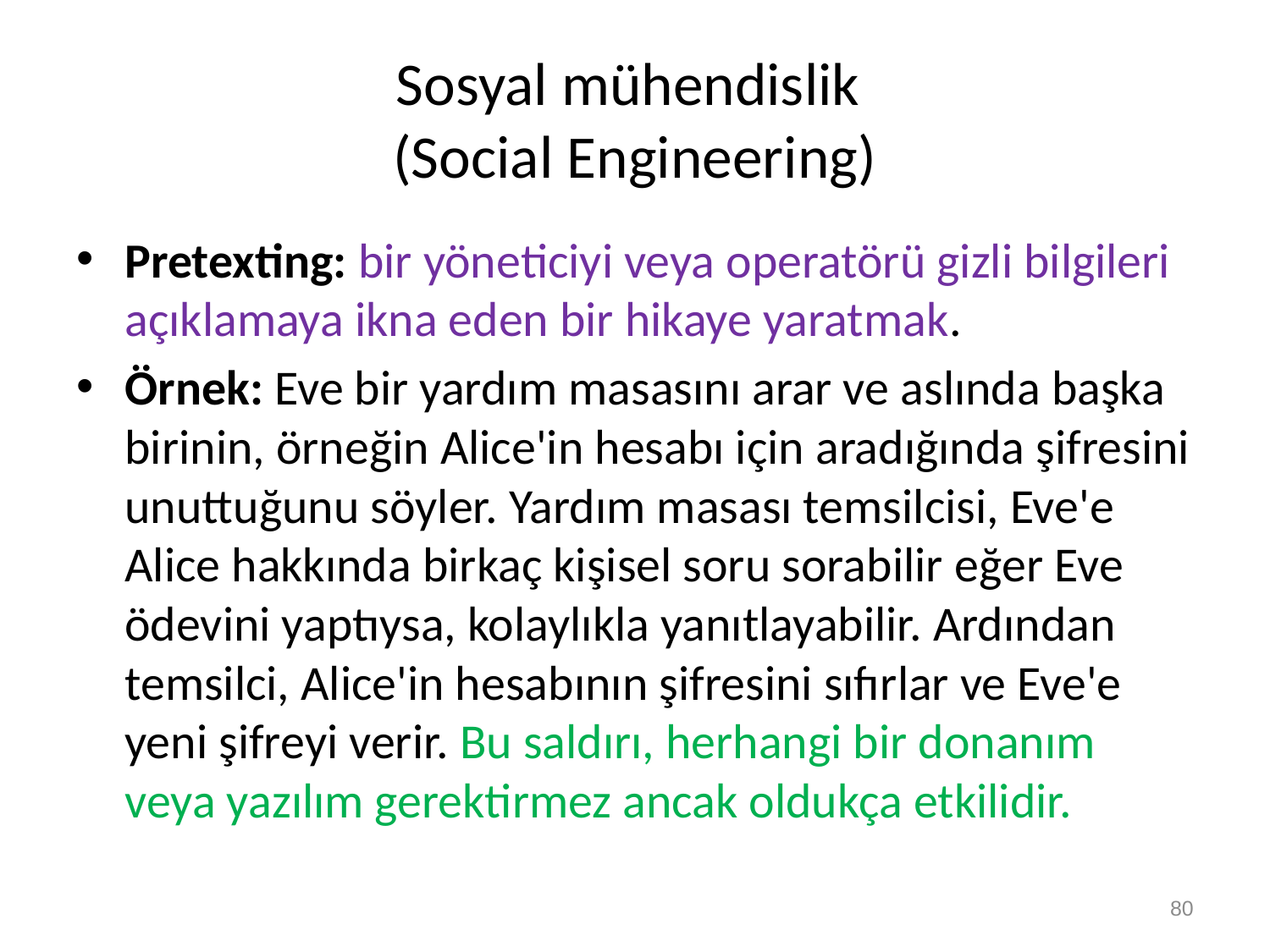

# Sosyal mühendislik (Social Engineering)
Pretexting: bir yöneticiyi veya operatörü gizli bilgileri açıklamaya ikna eden bir hikaye yaratmak.
Örnek: Eve bir yardım masasını arar ve aslında başka birinin, örneğin Alice'in hesabı için aradığında şifresini unuttuğunu söyler. Yardım masası temsilcisi, Eve'e Alice hakkında birkaç kişisel soru sorabilir eğer Eve ödevini yaptıysa, kolaylıkla yanıtlayabilir. Ardından temsilci, Alice'in hesabının şifresini sıfırlar ve Eve'e yeni şifreyi verir. Bu saldırı, herhangi bir donanım veya yazılım gerektirmez ancak oldukça etkilidir.
80